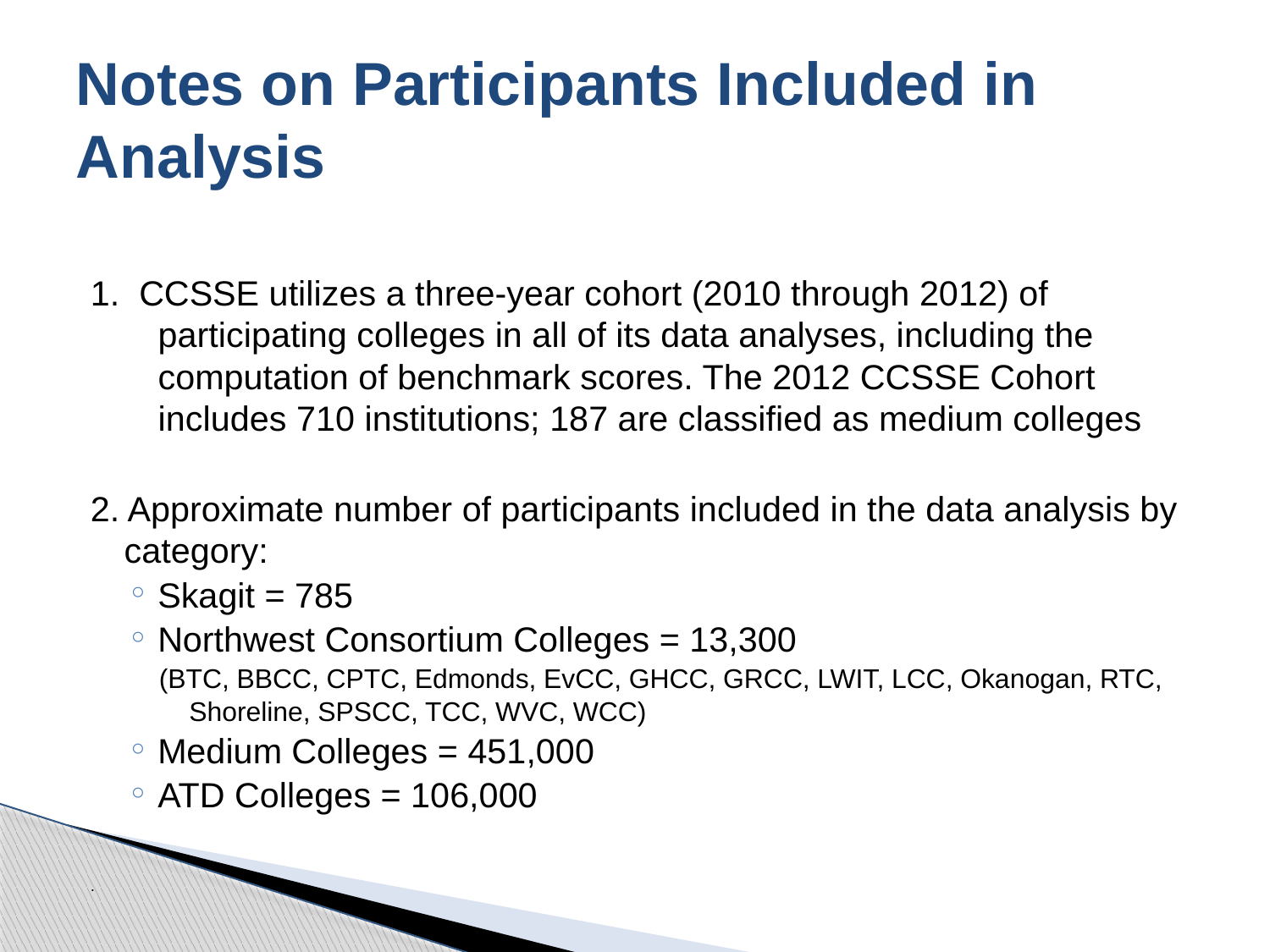

# Notes on Participants Included in Analysis
1.  CCSSE utilizes a three-year cohort (2010 through 2012) of participating colleges in all of its data analyses, including the computation of benchmark scores. The 2012 CCSSE Cohort includes 710 institutions; 187 are classified as medium colleges

2. Approximate number of participants included in the data analysis by category:
Skagit = 785
Northwest Consortium Colleges = 13,300
(BTC, BBCC, CPTC, Edmonds, EvCC, GHCC, GRCC, LWIT, LCC, Okanogan, RTC, Shoreline, SPSCC, TCC, WVC, WCC)
Medium Colleges = 451,000
ATD Colleges = 106,000

.